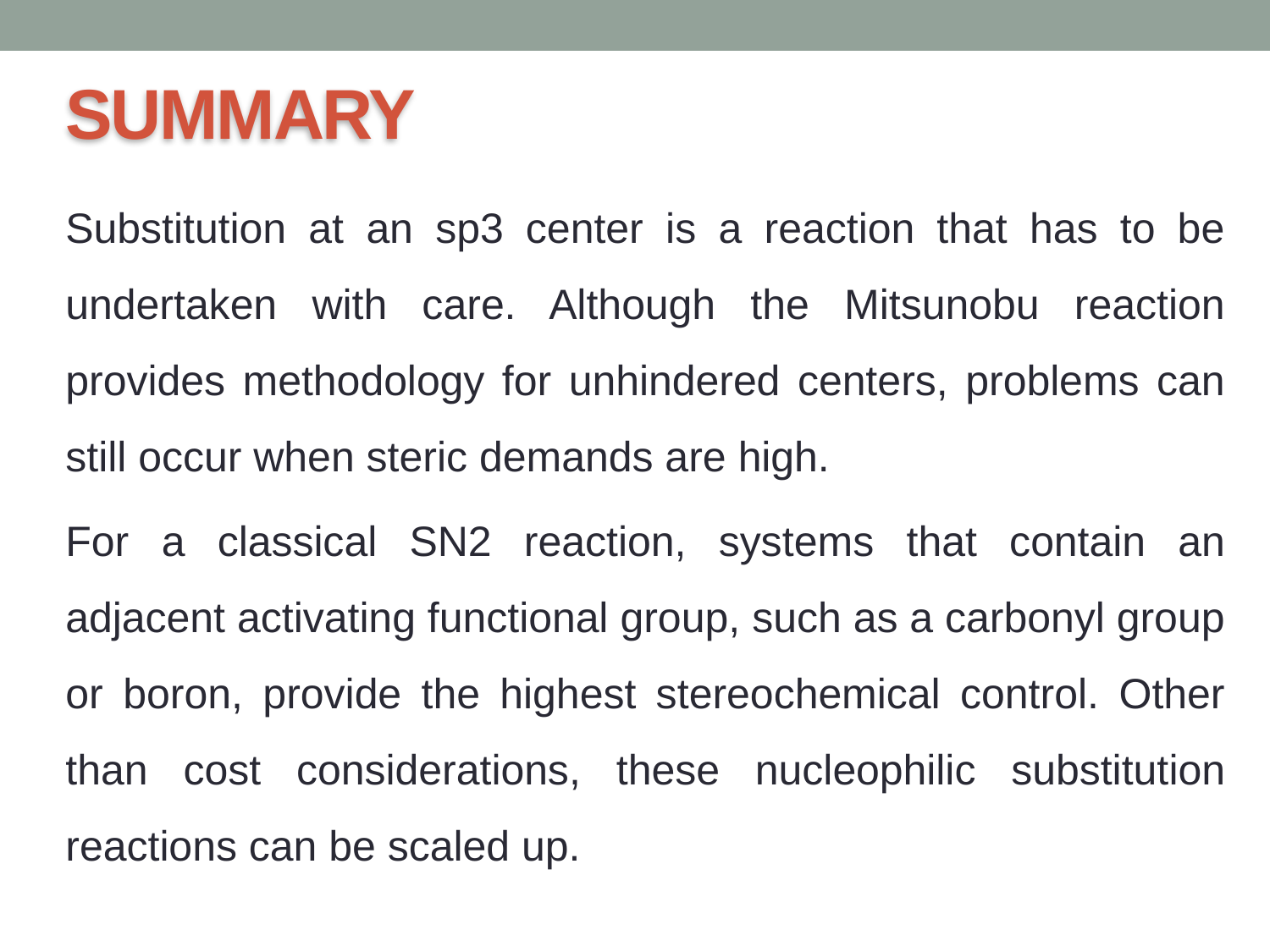

# SUMMARY
Substitution at an sp3 center is a reaction that has to be undertaken with care. Although the Mitsunobu reaction provides methodology for unhindered centers, problems can still occur when steric demands are high.
For a classical SN2 reaction, systems that contain an adjacent activating functional group, such as a carbonyl group or boron, provide the highest stereochemical control. Other than cost considerations, these nucleophilic substitution reactions can be scaled up.